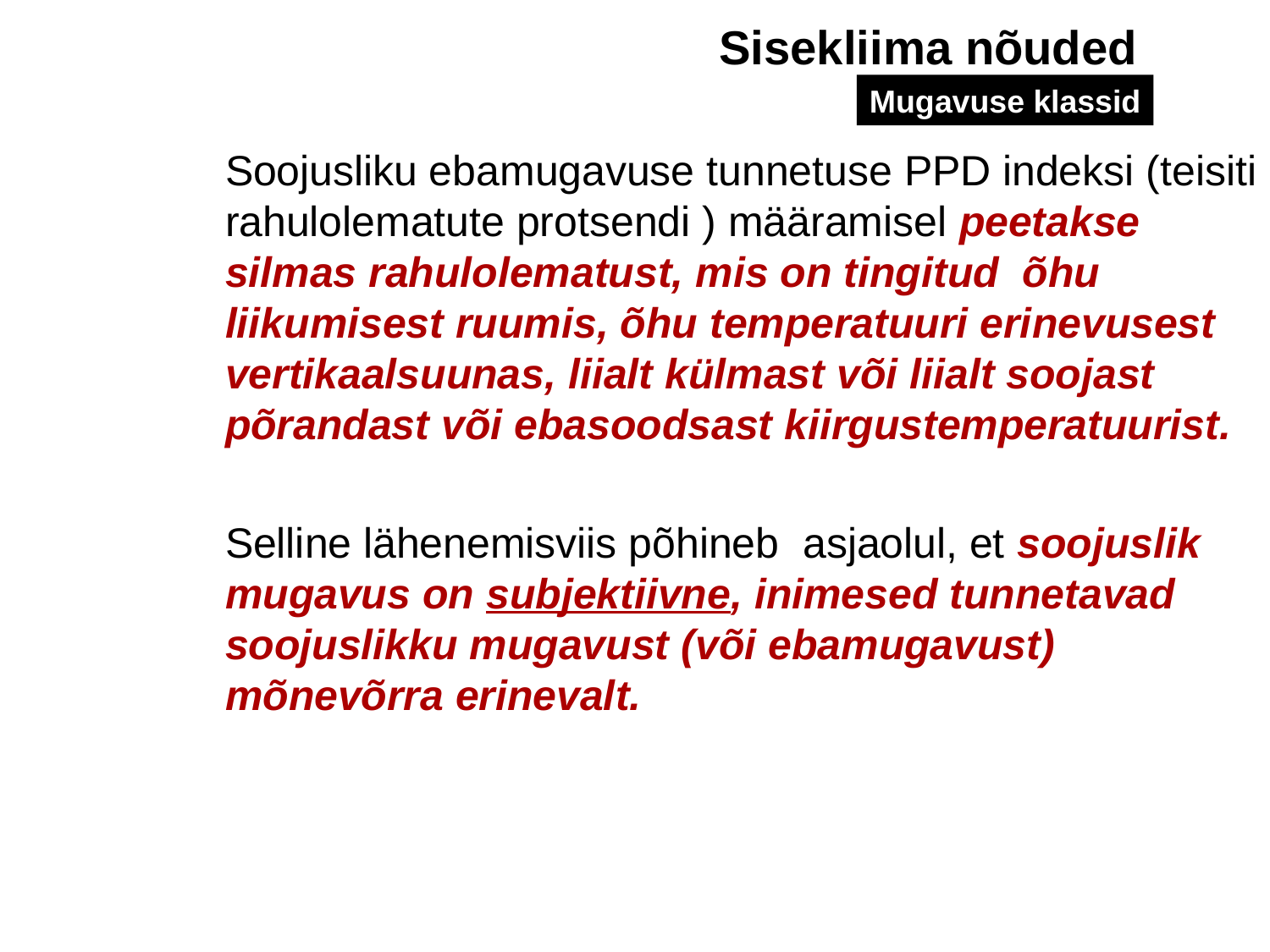

Sisekliima nõuded
Mugavuse klassid
	Soojusliku ebamugavuse tunnetuse PPD indeksi (teisiti rahulolematute protsendi ) määramisel peetakse silmas rahulolematust, mis on tingitud  õhu liikumisest ruumis, õhu temperatuuri erinevusest vertikaalsuunas, liialt külmast või liialt soojast põrandast või ebasoodsast kiirgustemperatuurist.

	Selline lähenemisviis põhineb  asjaolul, et soojuslik mugavus on subjektiivne, inimesed tunnetavad soojuslikku mugavust (või ebamugavust) mõnevõrra erinevalt.